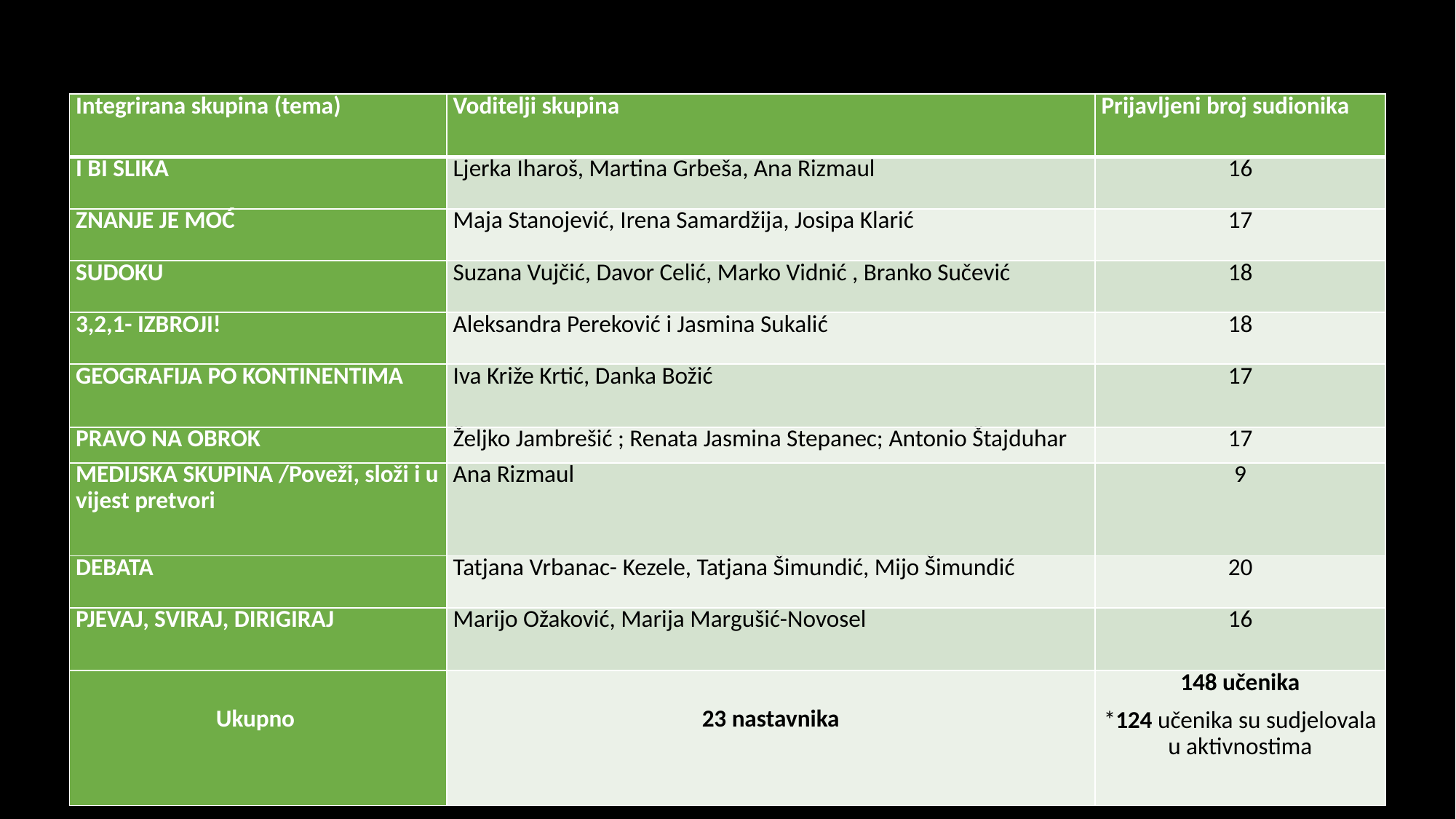

| Integrirana skupina (tema) | Voditelji skupina | Prijavljeni broj sudionika |
| --- | --- | --- |
| I BI SLIKA | Ljerka Iharoš, Martina Grbeša, Ana Rizmaul | 16 |
| ZNANJE JE MOĆ | Maja Stanojević, Irena Samardžija, Josipa Klarić | 17 |
| SUDOKU | Suzana Vujčić, Davor Celić, Marko Vidnić , Branko Sučević | 18 |
| 3,2,1- IZBROJI! | Aleksandra Pereković i Jasmina Sukalić | 18 |
| GEOGRAFIJA PO KONTINENTIMA | Iva Križe Krtić, Danka Božić | 17 |
| PRAVO NA OBROK | Željko Jambrešić ; Renata Jasmina Stepanec; Antonio Štajduhar | 17 |
| MEDIJSKA SKUPINA /Poveži, složi i u vijest pretvori | Ana Rizmaul | 9 |
| DEBATA | Tatjana Vrbanac- Kezele, Tatjana Šimundić, Mijo Šimundić | 20 |
| PJEVAJ, SVIRAJ, DIRIGIRAJ | Marijo Ožaković, Marija Margušić-Novosel | 16 |
| Ukupno | 23 nastavnika | 148 učenika \*124 učenika su sudjelovala u aktivnostima |